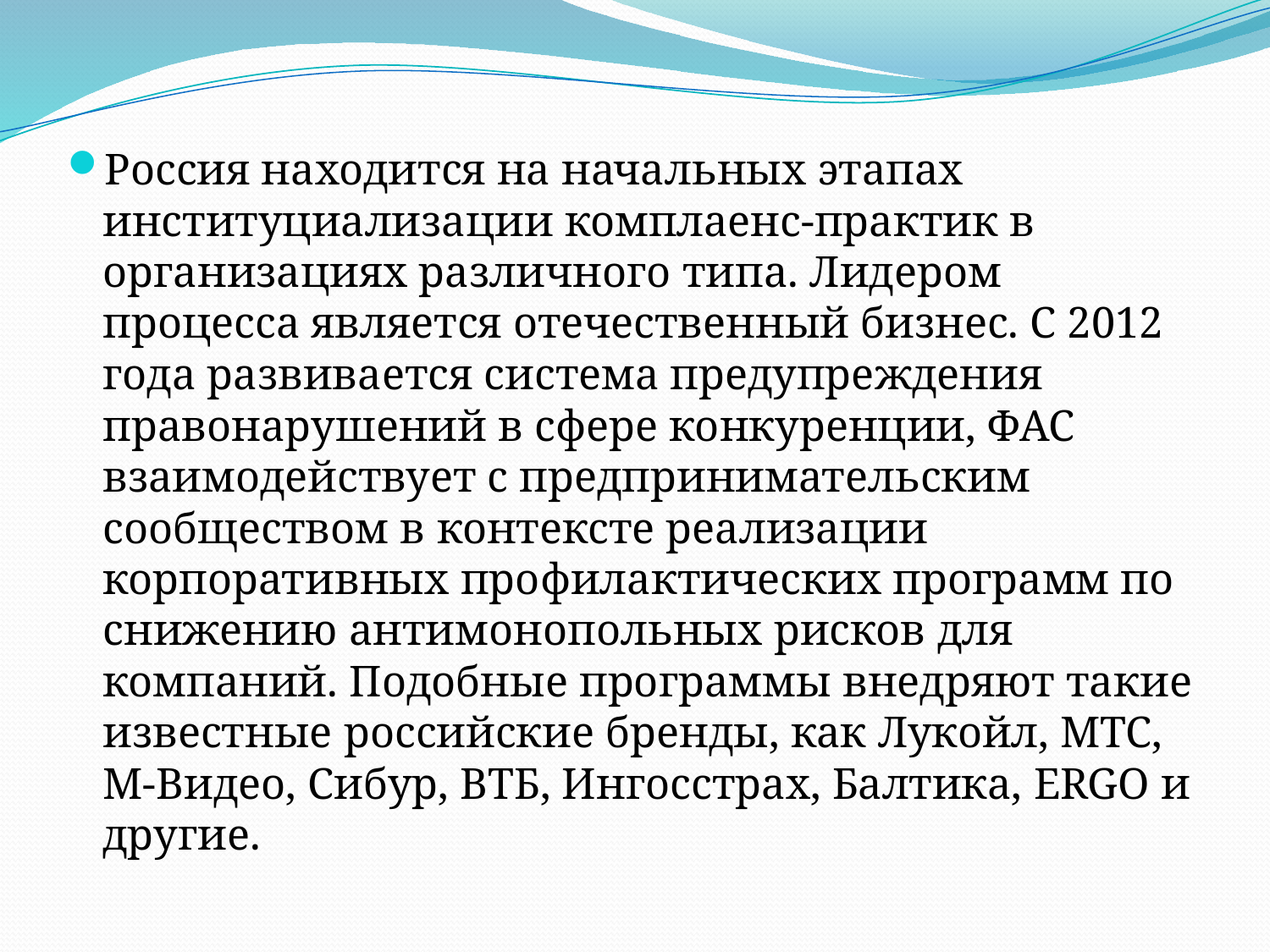

Россия находится на начальных этапах институциализации комплаенс-практик в организациях различного типа. Лидером процесса является отечественный бизнес. С 2012 года развивается система предупреждения правонарушений в сфере конкуренции, ФАС взаимодействует с предпринимательским сообществом в контексте реализации корпоративных профилактических программ по снижению антимонопольных рисков для компаний. Подобные программы внедряют такие известные российские бренды, как Лукойл, МТС, М-Видео, Сибур, ВТБ, Ингосстрах, Балтика, ERGO и другие.